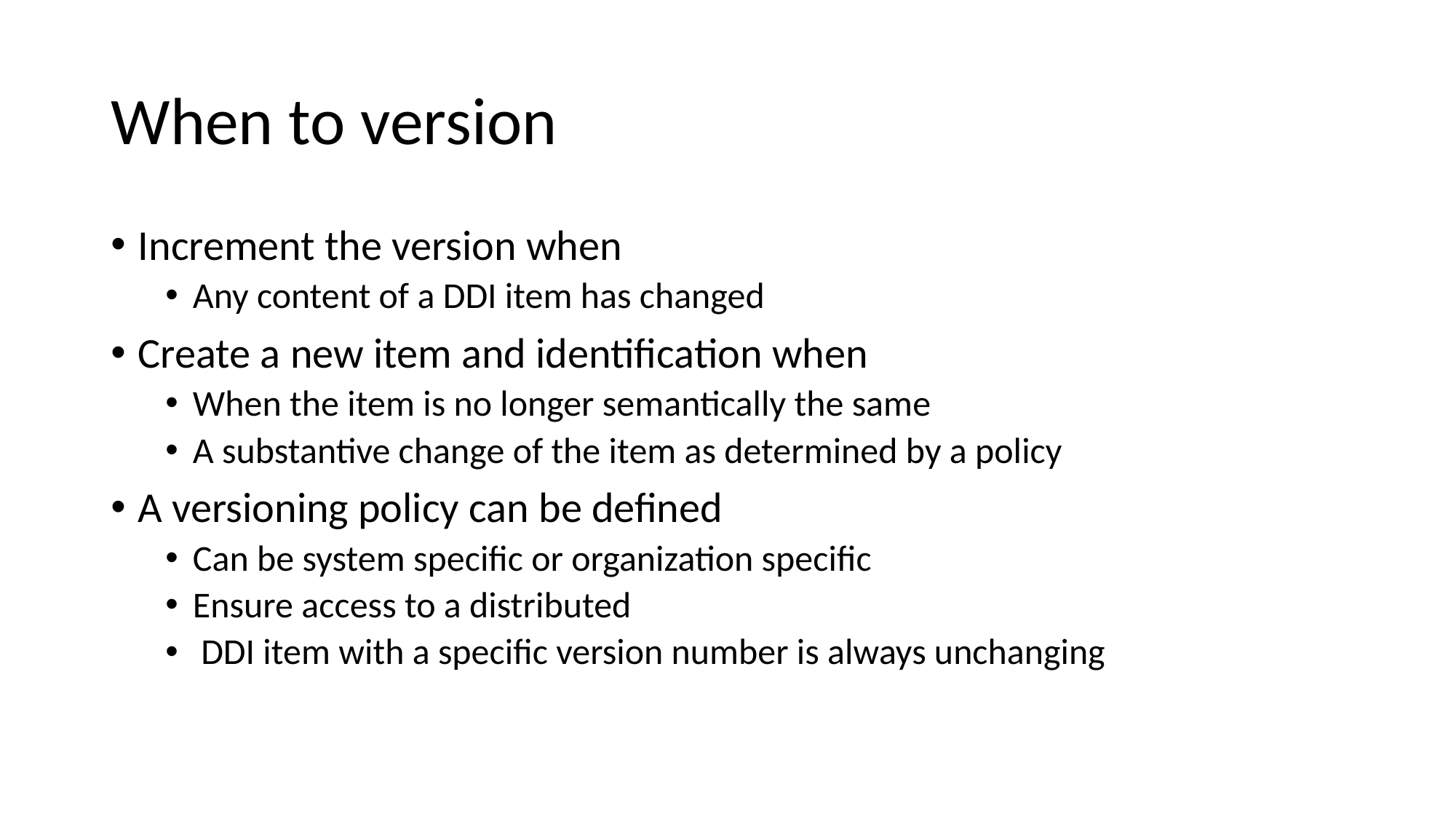

# When to version
Increment the version when
Any content of a DDI item has changed
Create a new item and identification when
When the item is no longer semantically the same
A substantive change of the item as determined by a policy
A versioning policy can be defined
Can be system specific or organization specific
Ensure access to a distributed
 DDI item with a specific version number is always unchanging